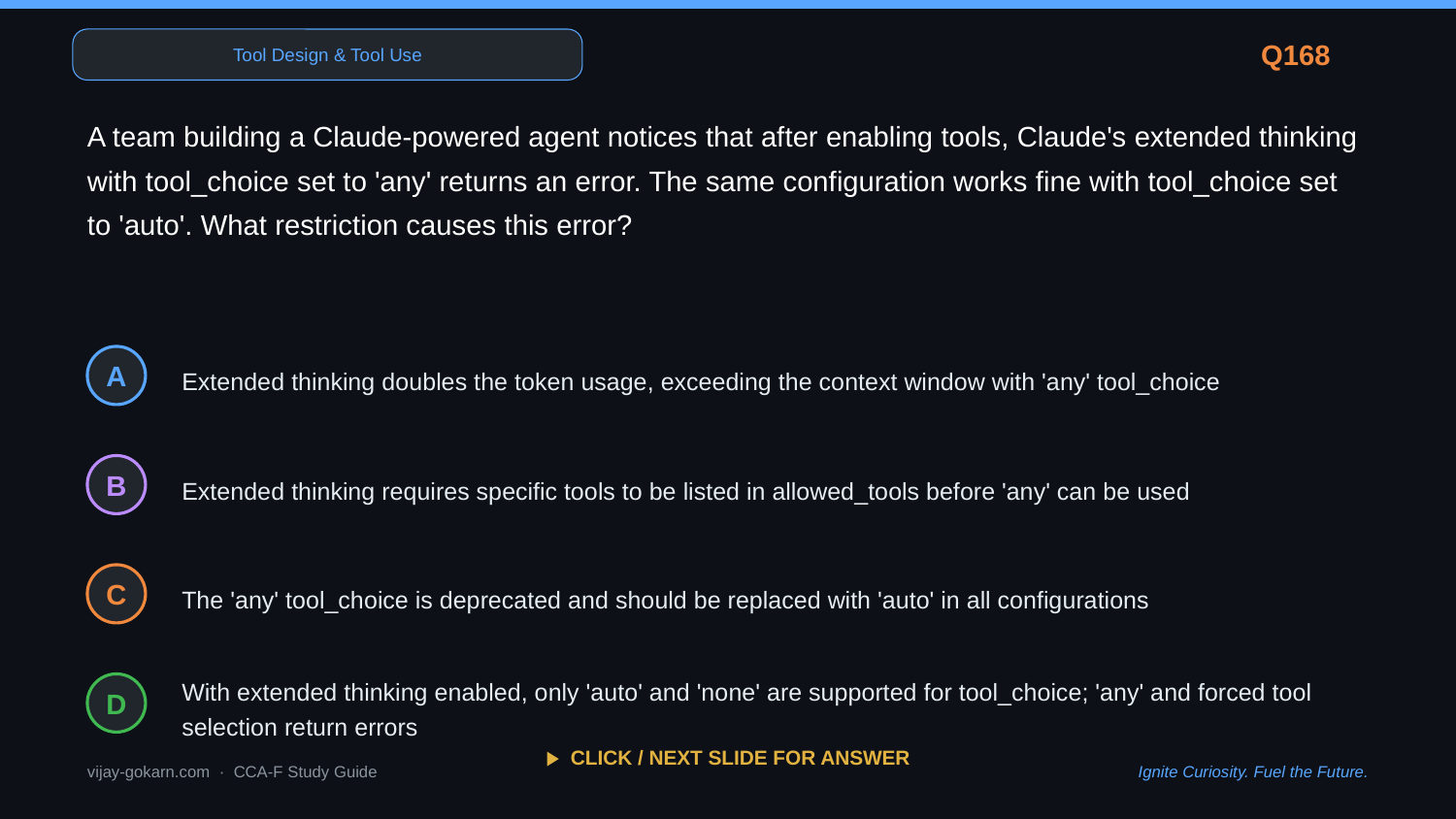

Tool Design & Tool Use
Q168
A team building a Claude-powered agent notices that after enabling tools, Claude's extended thinking with tool_choice set to 'any' returns an error. The same configuration works fine with tool_choice set to 'auto'. What restriction causes this error?
Extended thinking doubles the token usage, exceeding the context window with 'any' tool_choice

A
Extended thinking requires specific tools to be listed in allowed_tools before 'any' can be used

B
The 'any' tool_choice is deprecated and should be replaced with 'auto' in all configurations

C
With extended thinking enabled, only 'auto' and 'none' are supported for tool_choice; 'any' and forced tool selection return errors

D
▶  CLICK / NEXT SLIDE FOR ANSWER
vijay-gokarn.com  ·  CCA-F Study Guide
Ignite Curiosity. Fuel the Future.